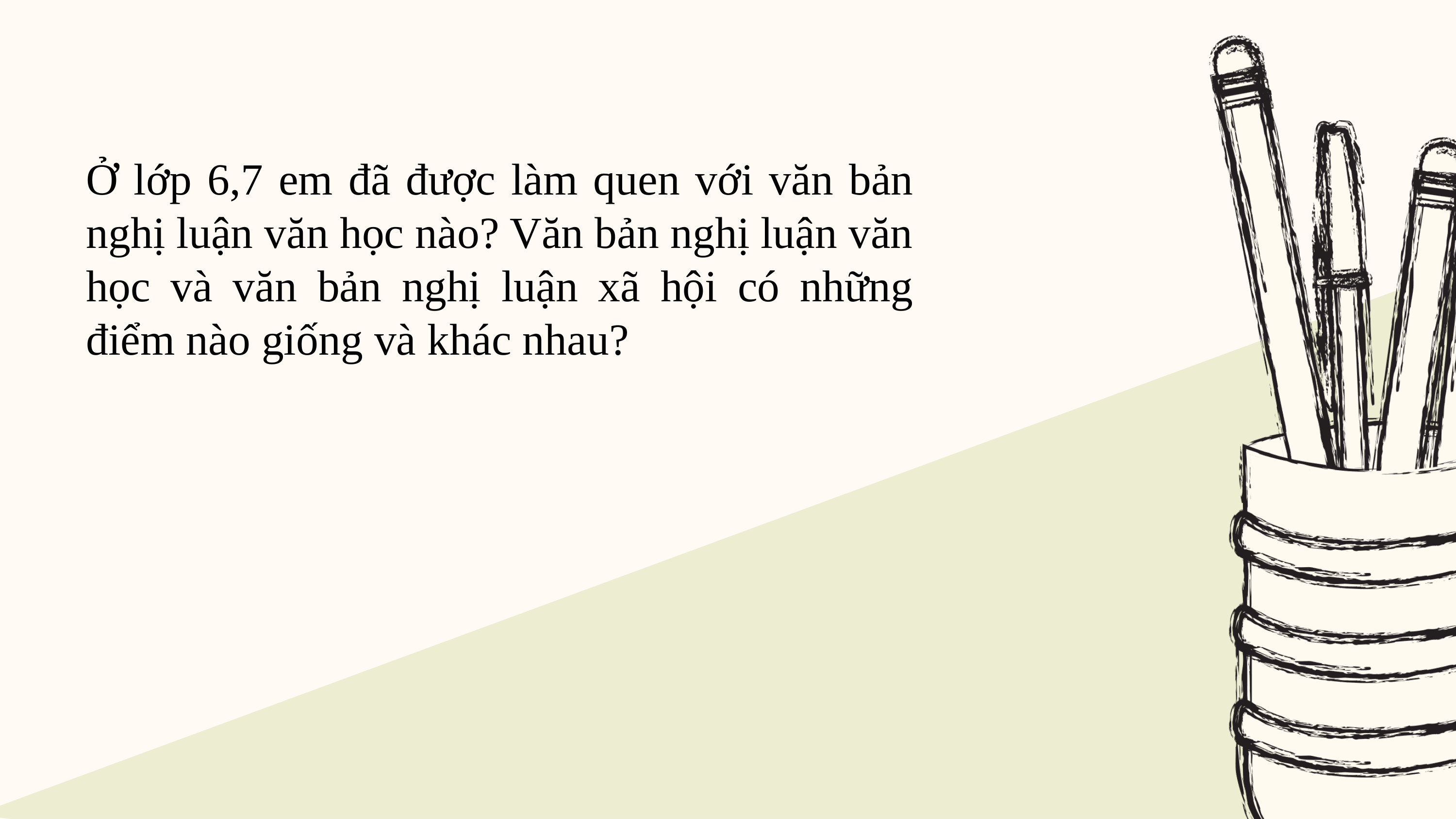

# Ở lớp 6,7 em đã được làm quen với văn bản nghị luận văn học nào? Văn bản nghị luận văn học và văn bản nghị luận xã hội có những điểm nào giống và khác nhau?